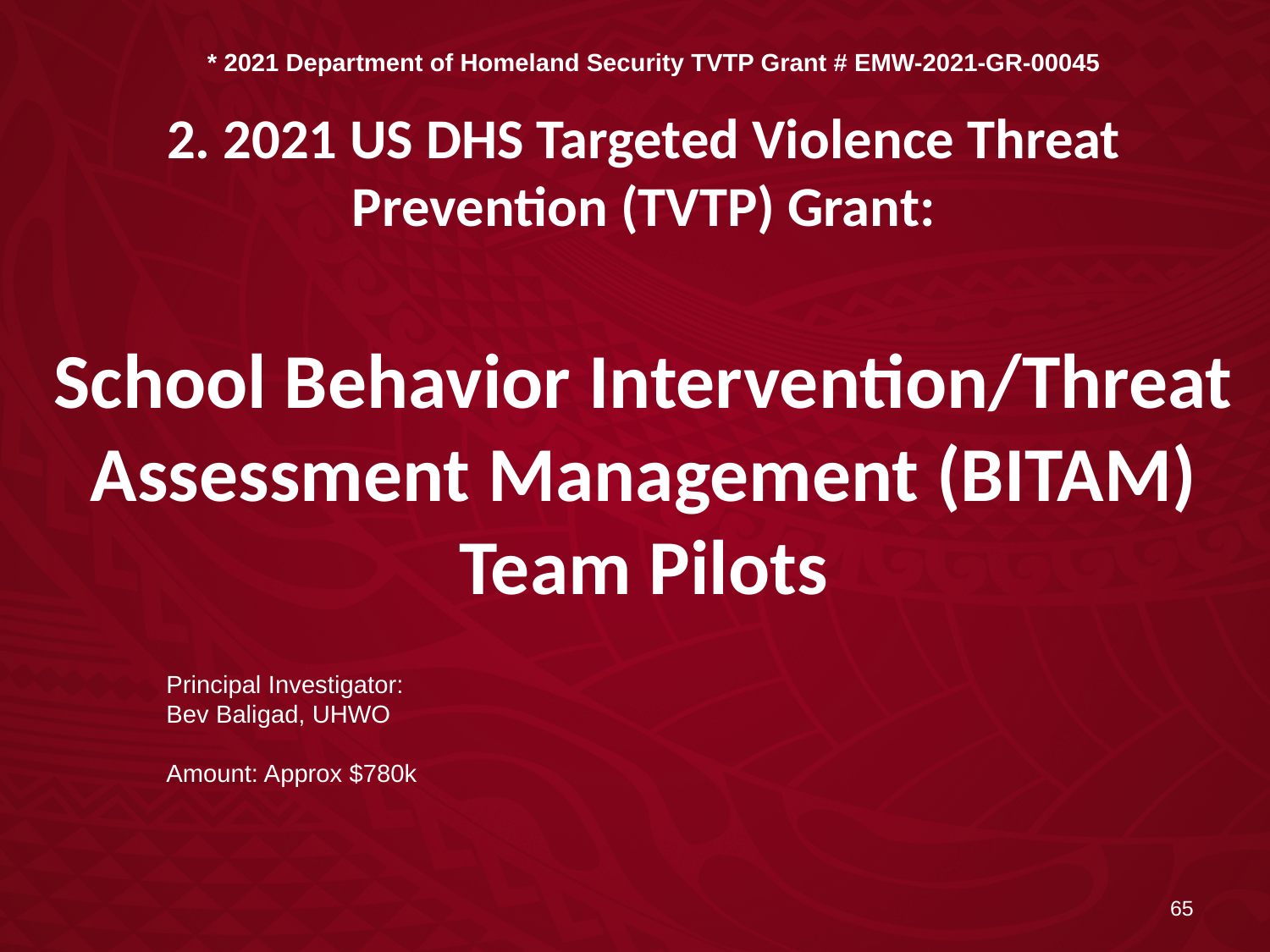

* 2021 Department of Homeland Security TVTP Grant # EMW-2021-GR-00045
# 2. 2021 US DHS Targeted Violence Threat Prevention (TVTP) Grant: School Behavior Intervention/Threat Assessment Management (BITAM) Team Pilots
Principal Investigator: Bev Baligad, UHWO

Amount: Approx $780k

65